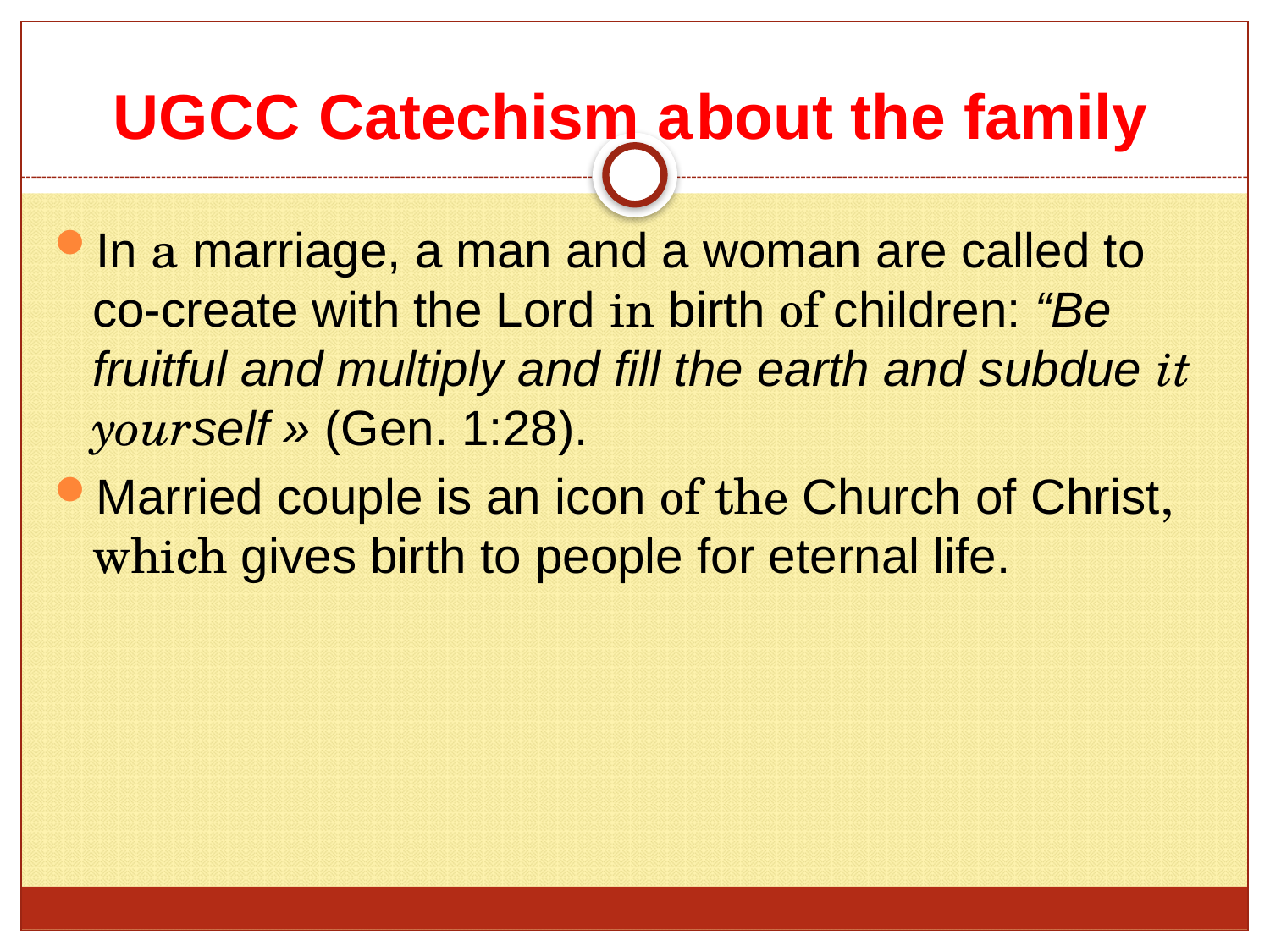

# UGCC Catechism about the family
In a marriage, a man and a woman are called to co-create with the Lord in birth of children: “Be fruitful and multiply and fill the earth and subdue it yourself » (Gen. 1:28).
Married couple is an icon of the Church of Christ, which gives birth to people for eternal life.